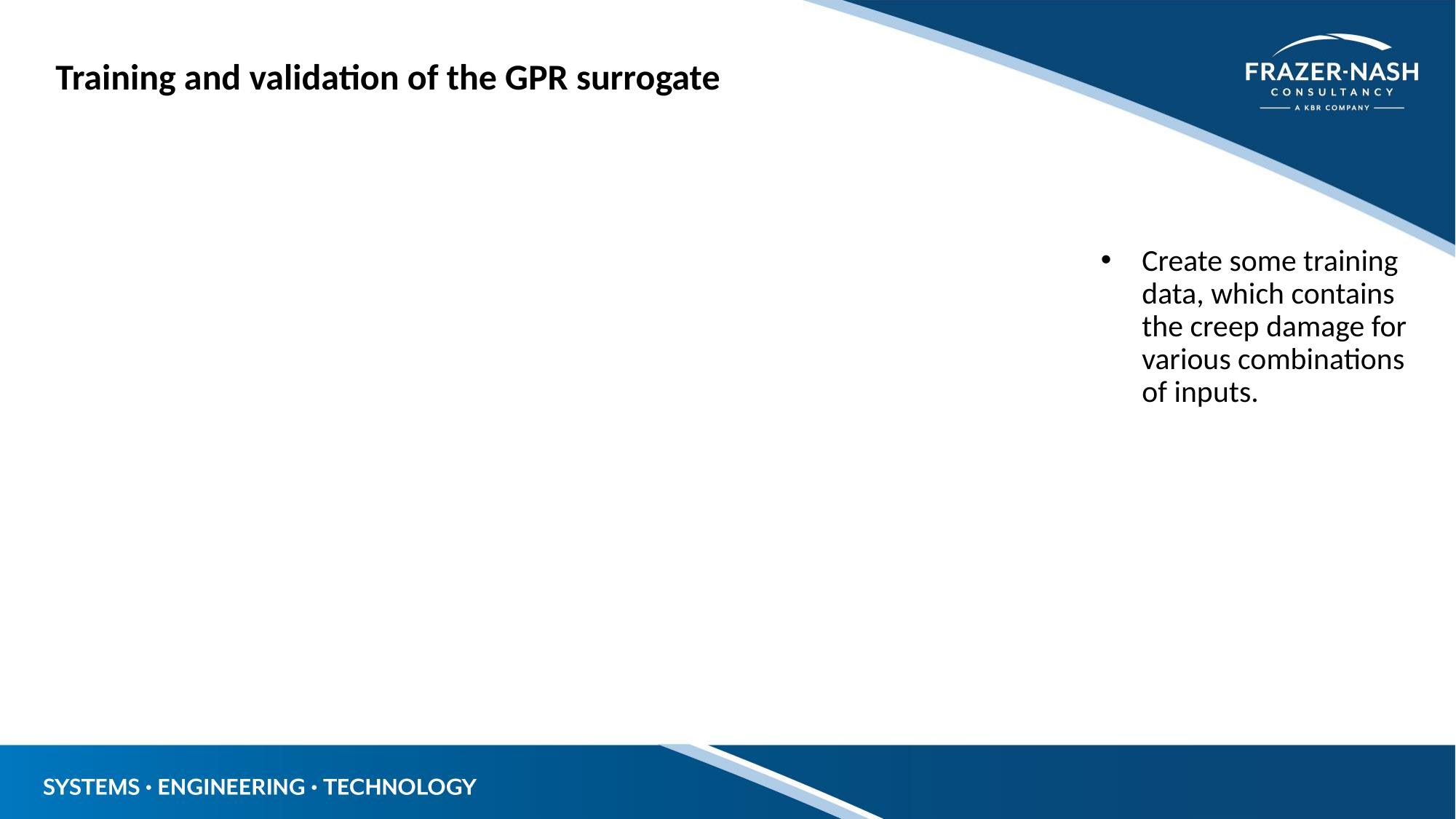

Training and validation of the GPR surrogate

Create some training data, which contains the creep damage for various combinations of inputs.